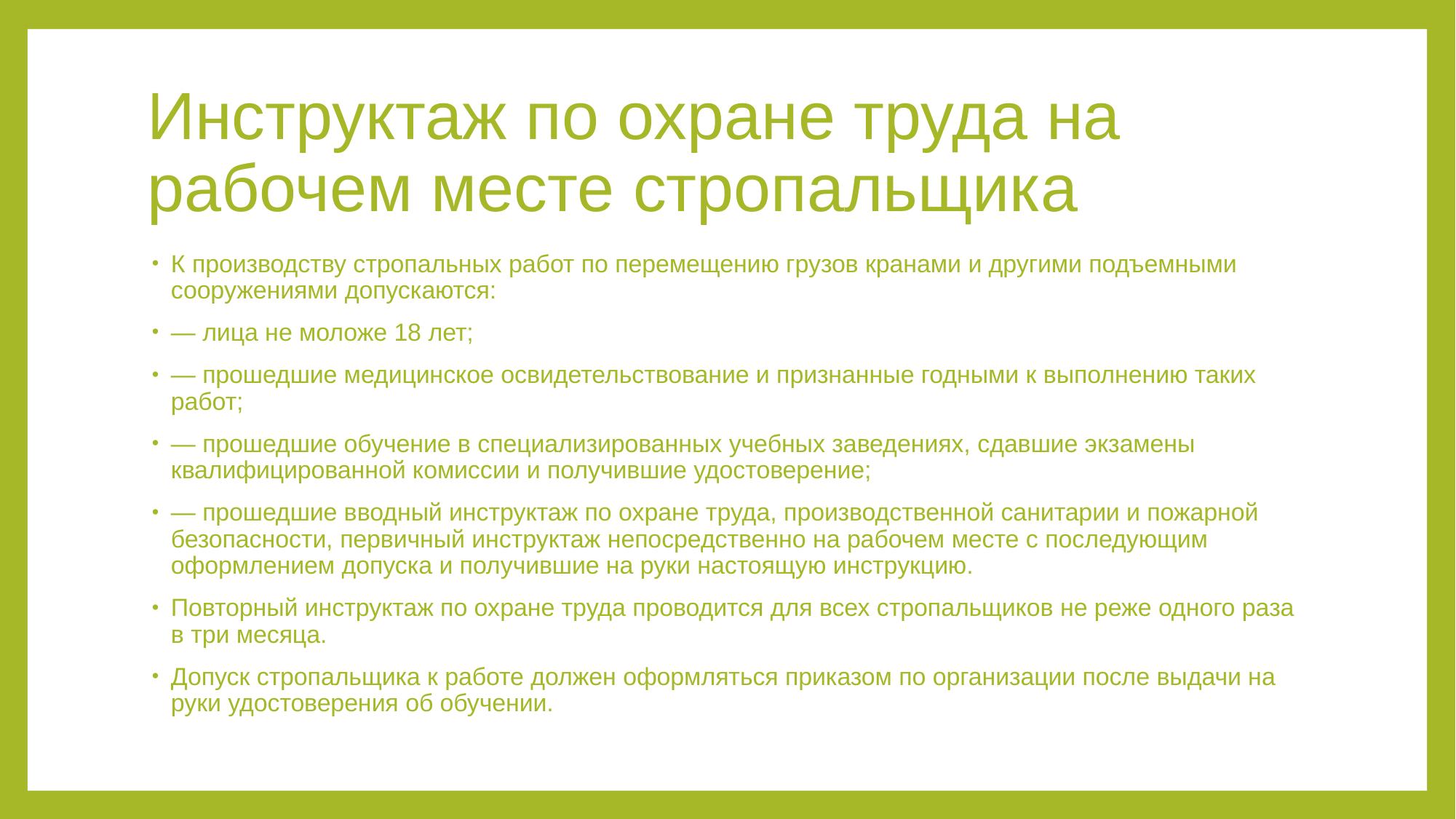

# Инструктаж по охране труда на рабочем месте стропальщика
К производству стропальных работ по перемещению грузов кранами и другими подъемными сооружениями допускаются:
— лица не моложе 18 лет;
— прошедшие медицинское освидетельствование и признанные годными к выполнению таких работ;
— прошедшие обучение в специализированных учебных заведениях, сдавшие экзамены квалифицированной комиссии и получившие удостоверение;
— прошедшие вводный инструктаж по охране труда, производственной санитарии и пожарной безопасности, первичный инструктаж непосредственно на рабочем месте с последующим оформлением допуска и получившие на руки настоящую инструкцию.
Повторный инструктаж по охране труда проводится для всех стропальщиков не реже одного раза в три месяца.
Допуск стропальщика к работе должен оформляться приказом по организации после выдачи на руки удостоверения об обучении.